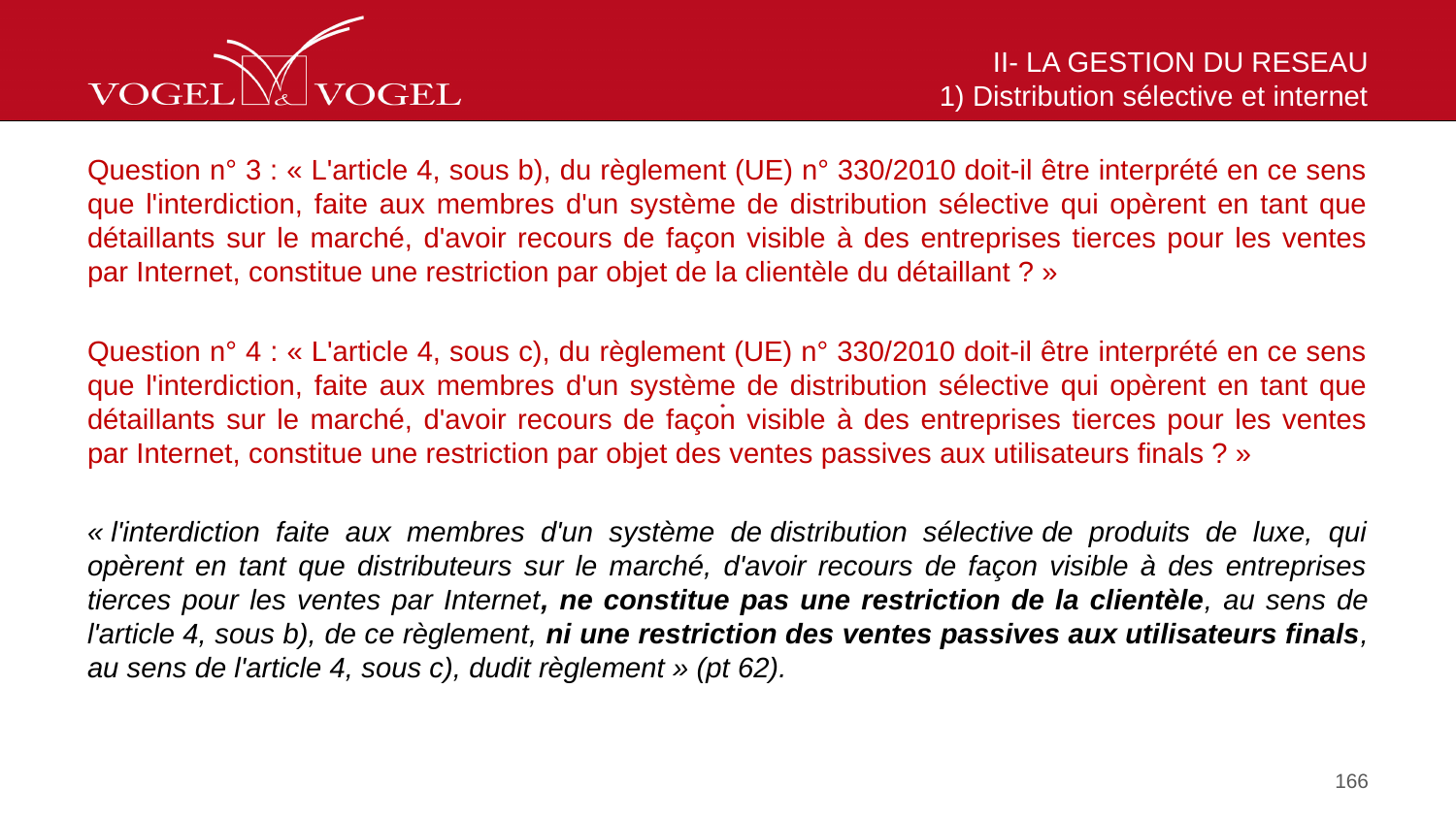

# II- LA GESTION DU RESEAU 1) Distribution sélective et internet
Question n° 3 : « L'article 4, sous b), du règlement (UE) n° 330/2010 doit-il être interprété en ce sens que l'interdiction, faite aux membres d'un système de distribution sélective qui opèrent en tant que détaillants sur le marché, d'avoir recours de façon visible à des entreprises tierces pour les ventes par Internet, constitue une restriction par objet de la clientèle du détaillant ? »

Question n° 4 : « L'article 4, sous c), du règlement (UE) n° 330/2010 doit-il être interprété en ce sens que l'interdiction, faite aux membres d'un système de distribution sélective qui opèrent en tant que détaillants sur le marché, d'avoir recours de façon visible à des entreprises tierces pour les ventes par Internet, constitue une restriction par objet des ventes passives aux utilisateurs finals ? »

« l'interdiction faite aux membres d'un système de distribution sélective de produits de luxe, qui opèrent en tant que distributeurs sur le marché, d'avoir recours de façon visible à des entreprises tierces pour les ventes par Internet, ne constitue pas une restriction de la clientèle, au sens de l'article 4, sous b), de ce règlement, ni une restriction des ventes passives aux utilisateurs finals, au sens de l'article 4, sous c), dudit règlement » (pt 62).

166